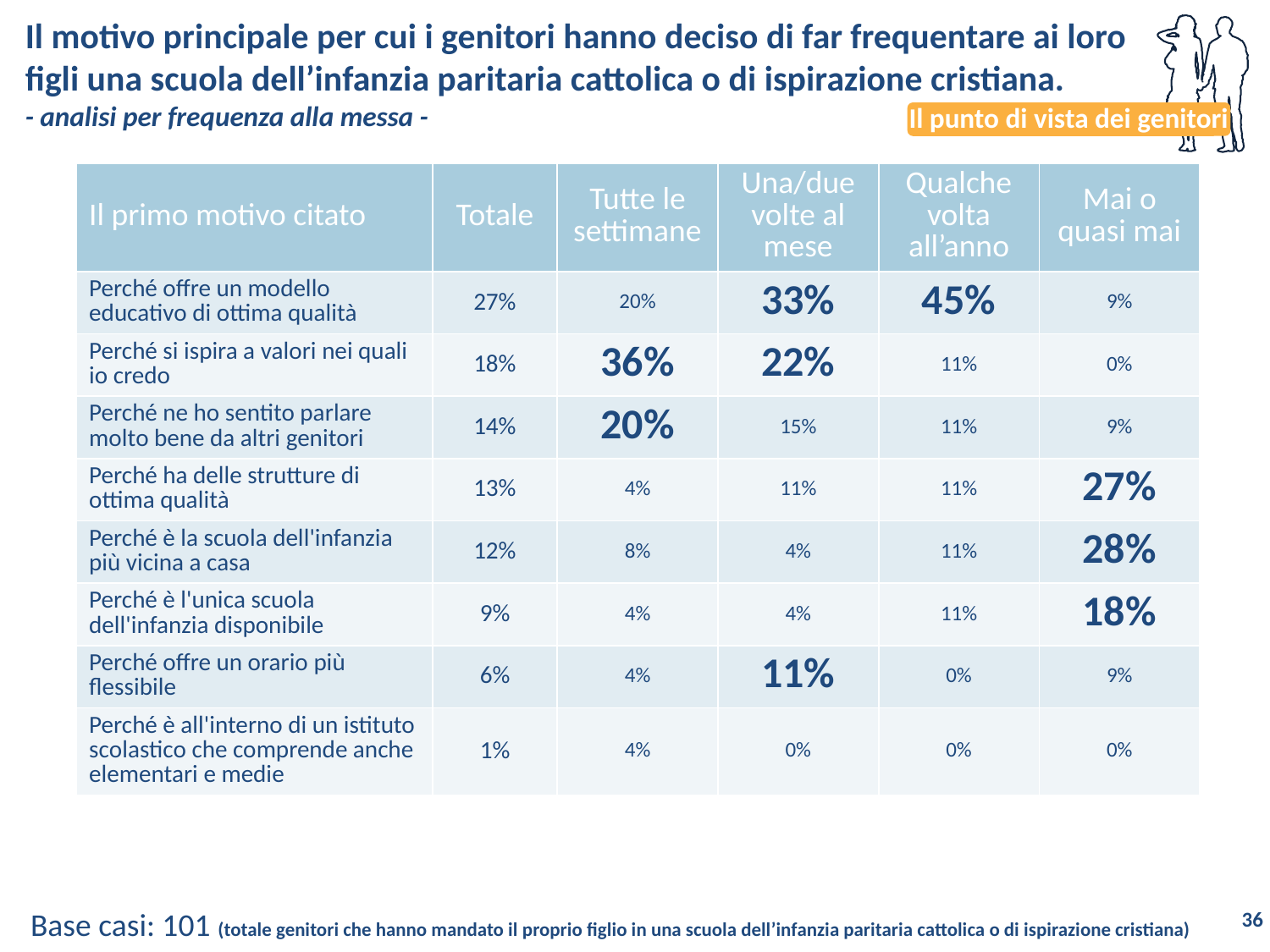

# Il motivo principale per cui i genitori hanno deciso di far frequentare ai loro figli una scuola dell’infanzia paritaria cattolica o di ispirazione cristiana. - analisi per frequenza alla messa -

Il punto di vista dei genitori
| Il primo motivo citato | Totale | Tutte le settimane | Una/due volte al mese | Qualche volta all’anno | Mai o quasi mai |
| --- | --- | --- | --- | --- | --- |
| Perché offre un modello educativo di ottima qualità | 27% | 20% | 33% | 45% | 9% |
| Perché si ispira a valori nei quali io credo | 18% | 36% | 22% | 11% | 0% |
| Perché ne ho sentito parlare molto bene da altri genitori | 14% | 20% | 15% | 11% | 9% |
| Perché ha delle strutture di ottima qualità | 13% | 4% | 11% | 11% | 27% |
| Perché è la scuola dell'infanzia più vicina a casa | 12% | 8% | 4% | 11% | 28% |
| Perché è l'unica scuola dell'infanzia disponibile | 9% | 4% | 4% | 11% | 18% |
| Perché offre un orario più flessibile | 6% | 4% | 11% | 0% | 9% |
| Perché è all'interno di un istituto scolastico che comprende anche elementari e medie | 1% | 4% | 0% | 0% | 0% |
Base casi: 101 (totale genitori che hanno mandato il proprio figlio in una scuola dell’infanzia paritaria cattolica o di ispirazione cristiana)
36